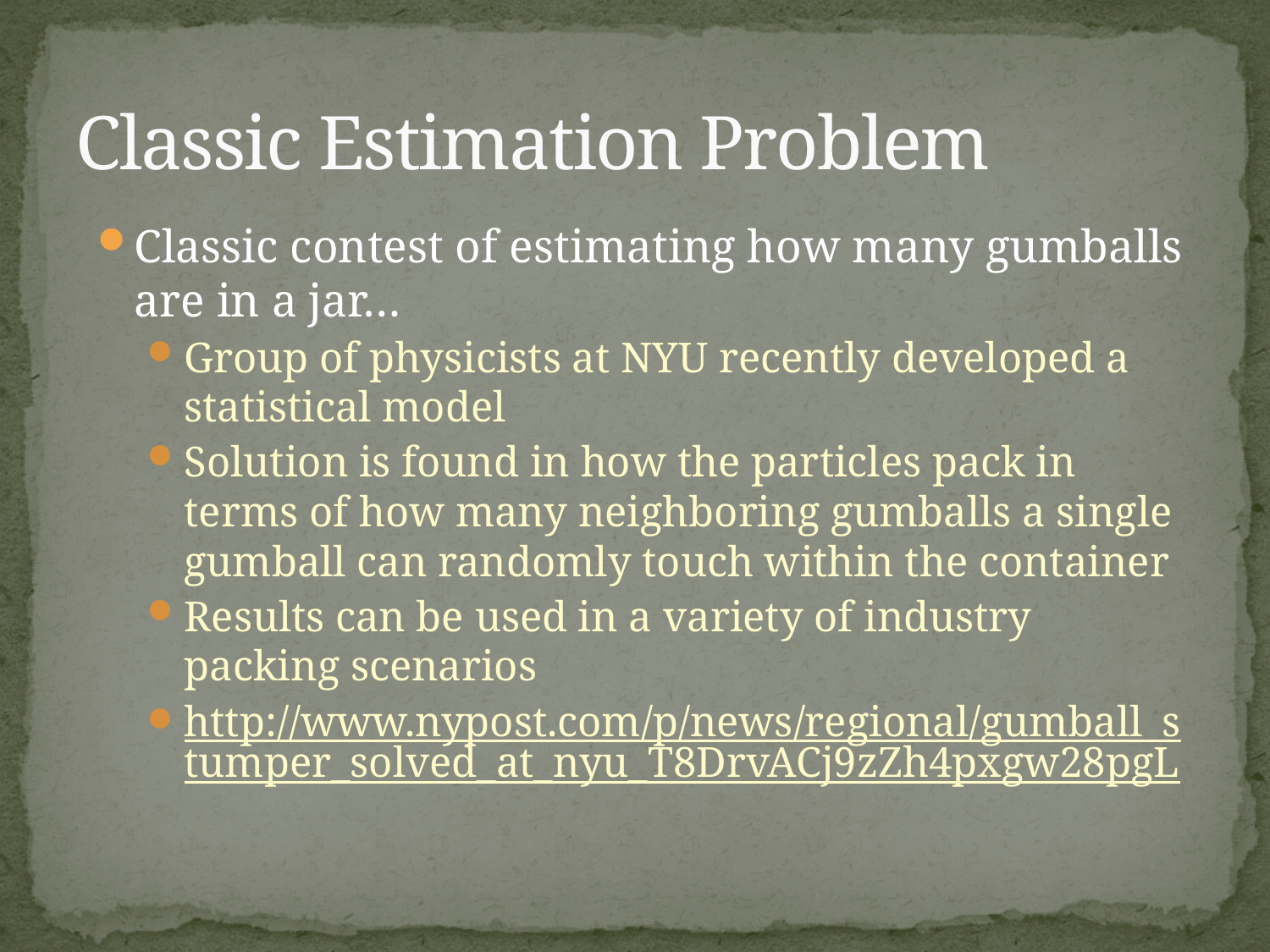

# Classic Estimation Problem
Classic contest of estimating how many gumballs are in a jar…
Group of physicists at NYU recently developed a statistical model
Solution is found in how the particles pack in terms of how many neighboring gumballs a single gumball can randomly touch within the container
Results can be used in a variety of industry packing scenarios
http://www.nypost.com/p/news/regional/gumball_stumper_solved_at_nyu_T8DrvACj9zZh4pxgw28pgL